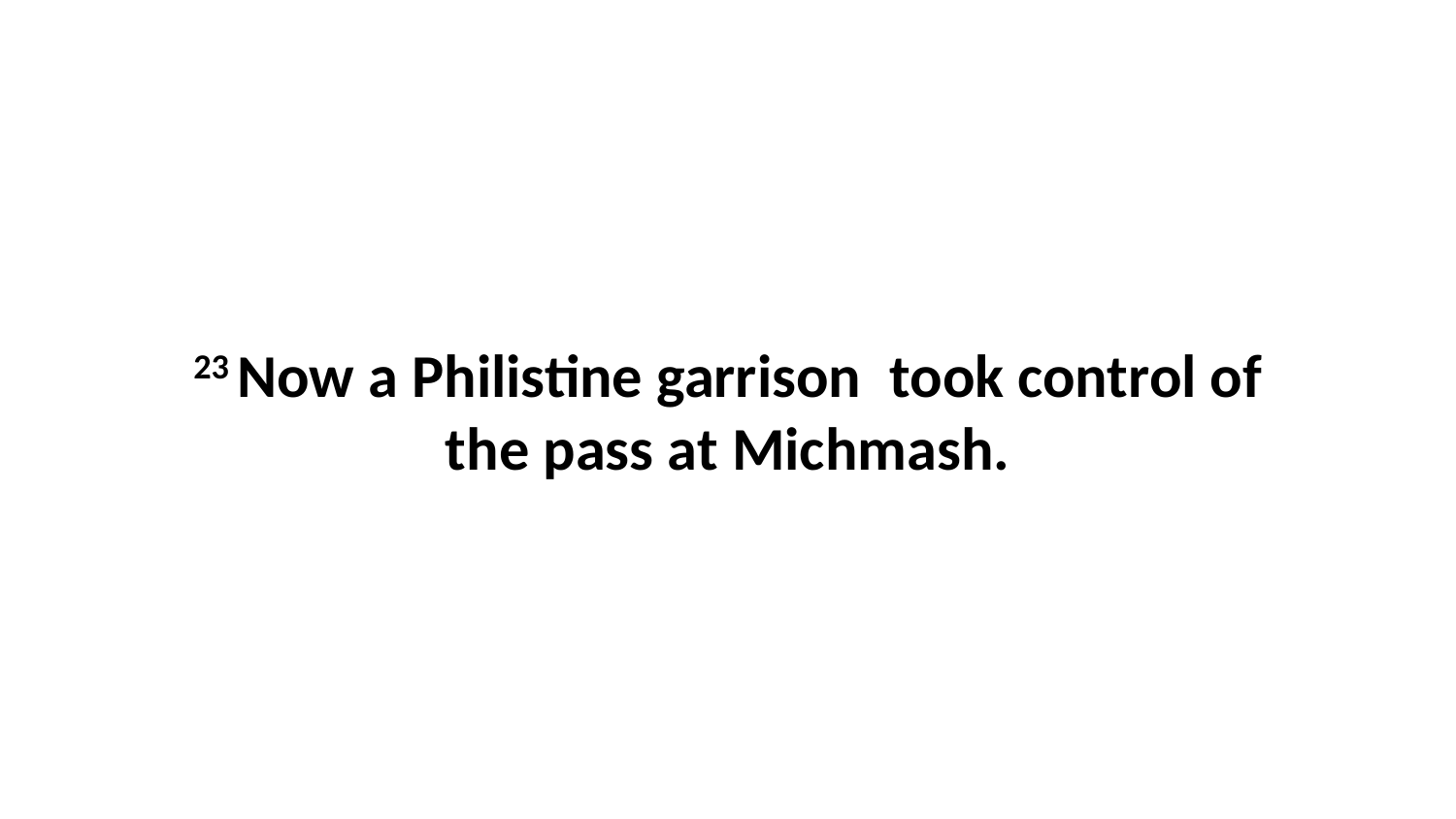

23 Now a Philistine garrison  took control of the pass at Michmash.